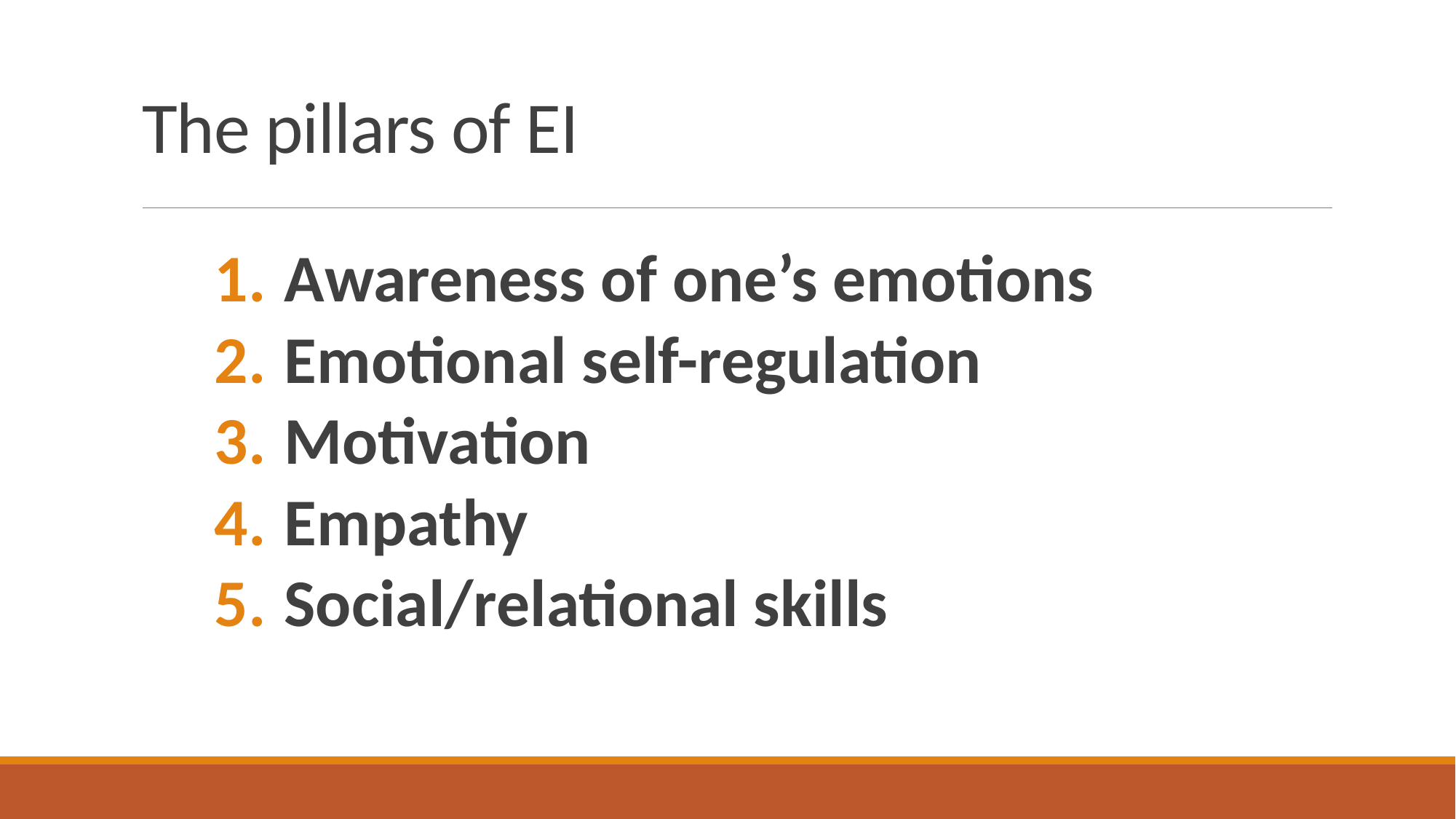

# The pillars of EI
 Awareness of one’s emotions
 Emotional self-regulation
 Motivation
 Empathy
 Social/relational skills